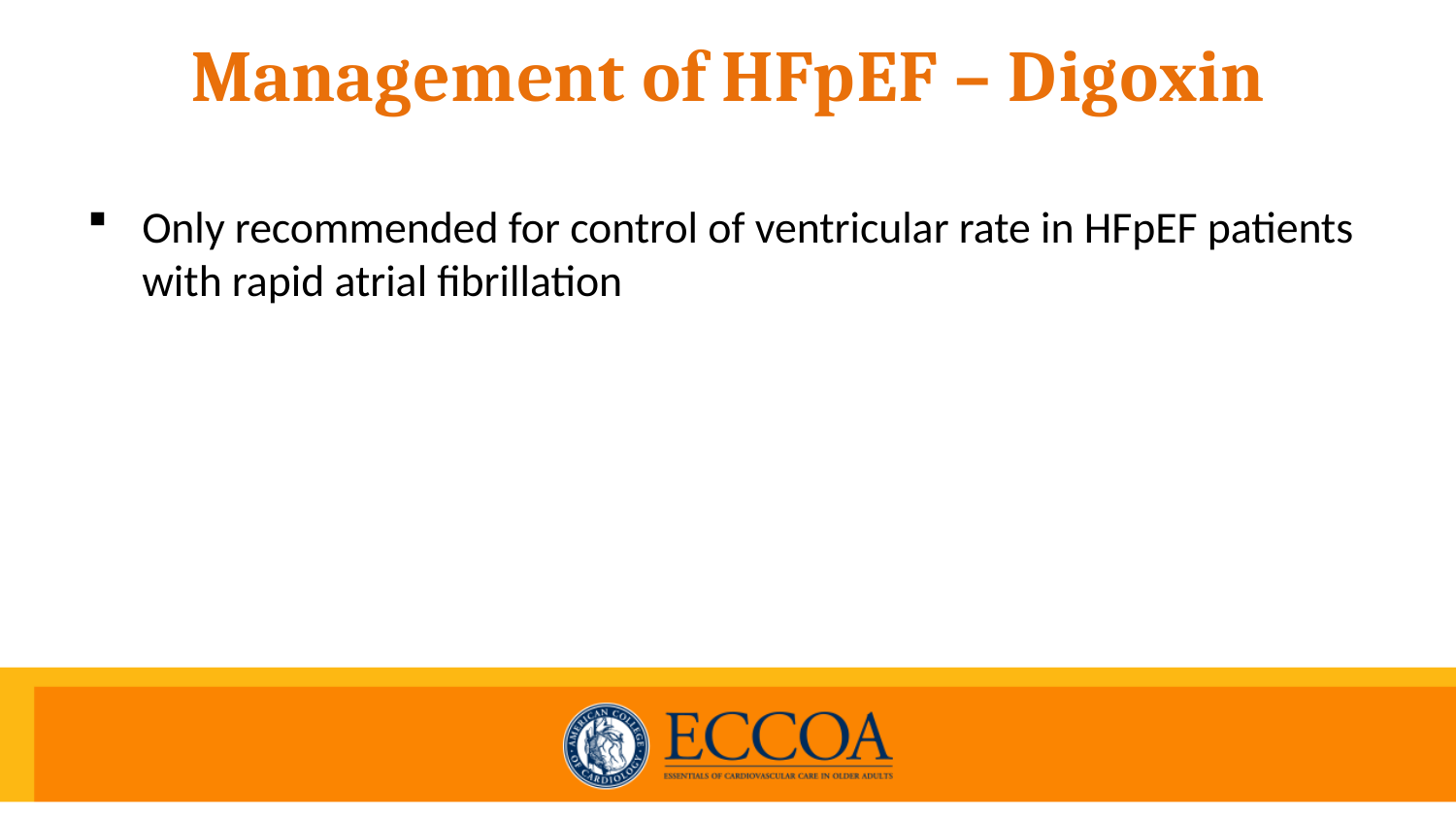

# Management of HFpEF – Digoxin
Only recommended for control of ventricular rate in HFpEF patients with rapid atrial fibrillation